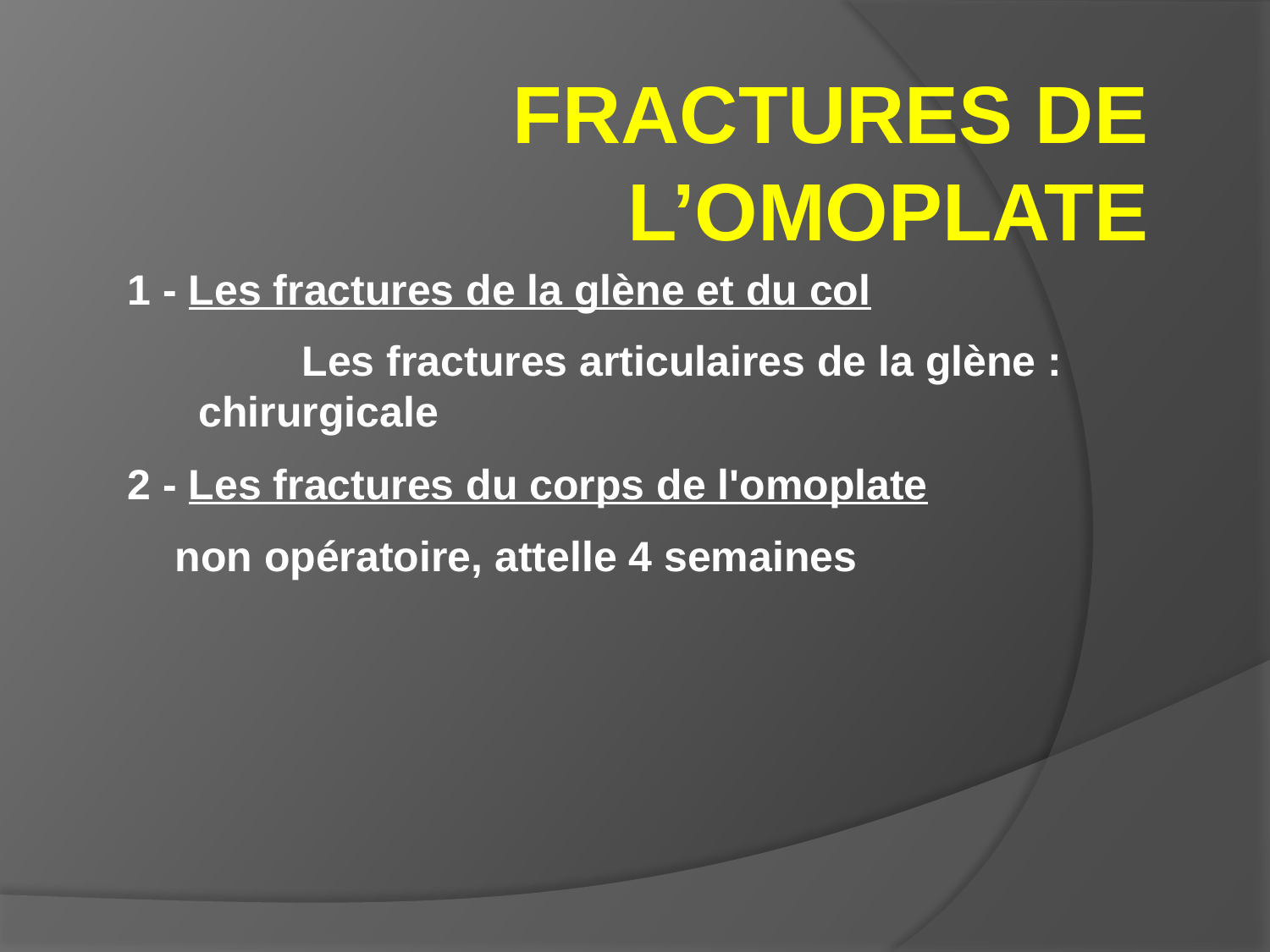

# Fractures de l’omoplate
1 - Les fractures de la glène et du col
		Les fractures articulaires de la glène :   chirurgicale
2 - Les fractures du corps de l'omoplate
	non opératoire, attelle 4 semaines